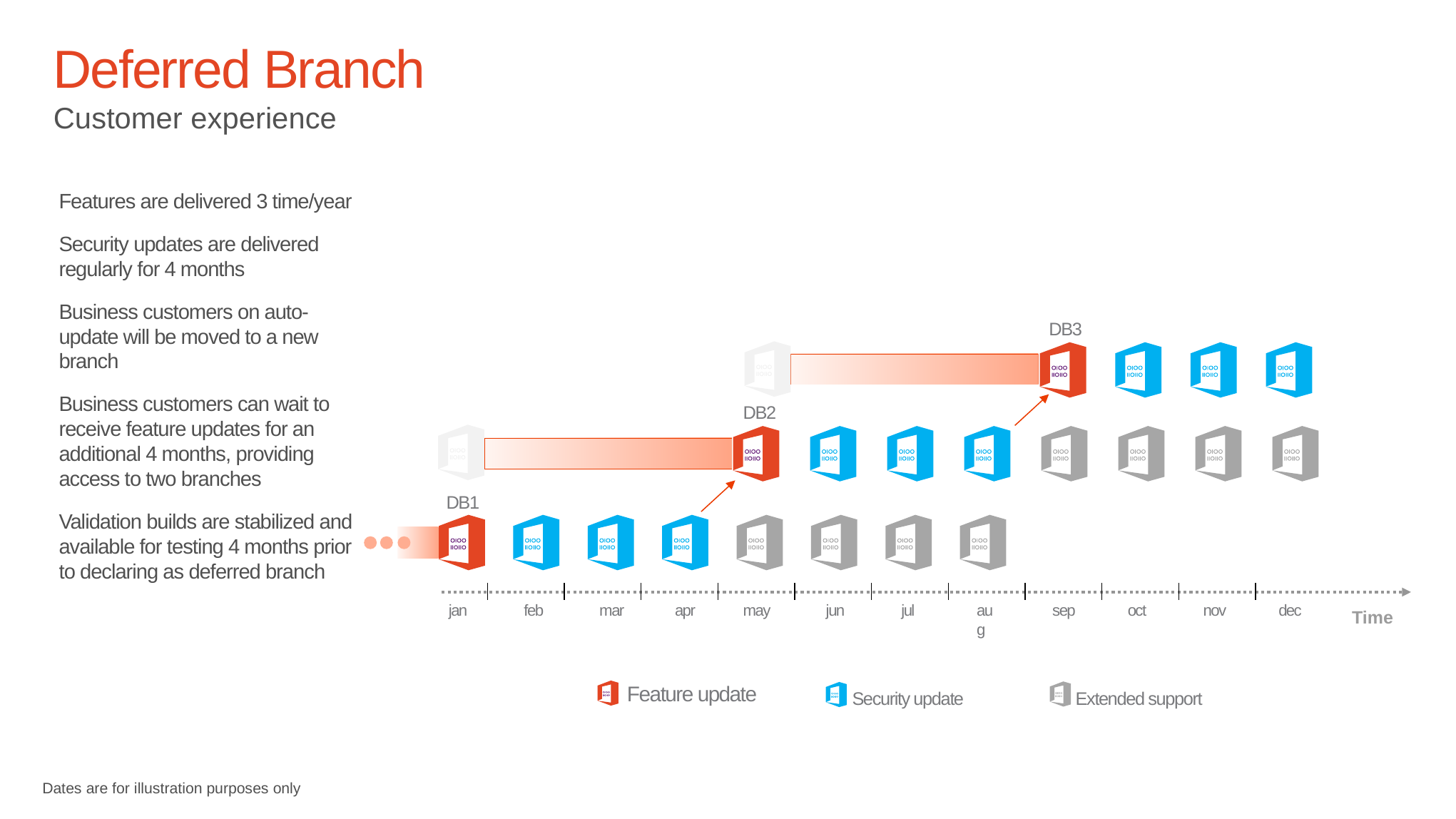

Deferred Branch
Customer experience

Features are delivered 3 time/year
Security updates are delivered regularly for 4 months
Business customers on auto-update will be moved to a new branch
Business customers can wait to receive feature updates for an additional 4 months, providing access to two branches
Validation builds are stabilized and available for testing 4 months prior to declaring as deferred branch
DB3

DB2

DB1

jan
feb
mar
apr
may
jun
jul
aug
sep
oct
nov
dec
Time
Extended support

Security update

Feature update
Dates are for illustration purposes only